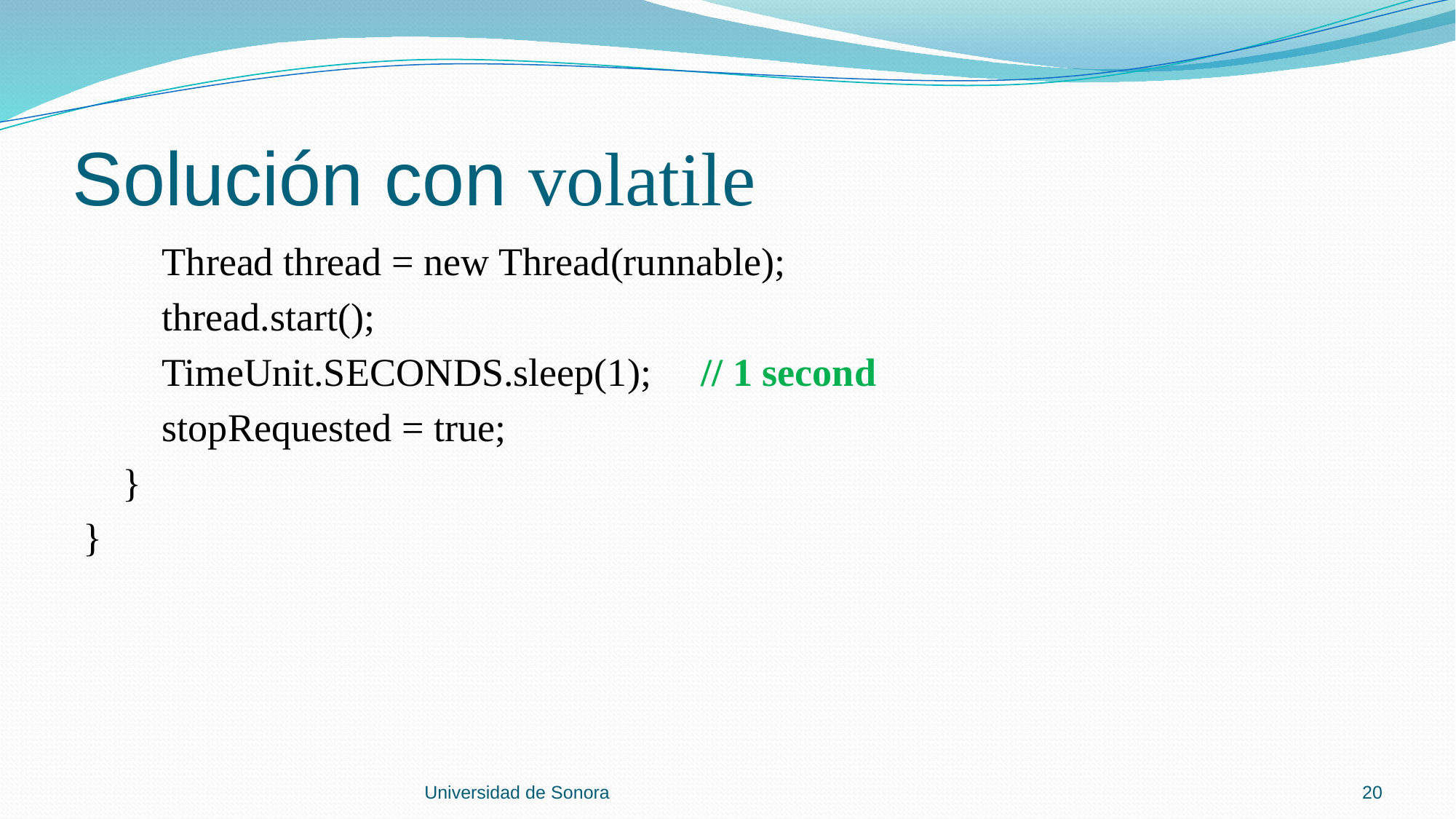

# Solución con volatile
        Thread thread = new Thread(runnable);
        thread.start();
        TimeUnit.SECONDS.sleep(1);     // 1 second
        stopRequested = true;
    }
}

Universidad de Sonora
20